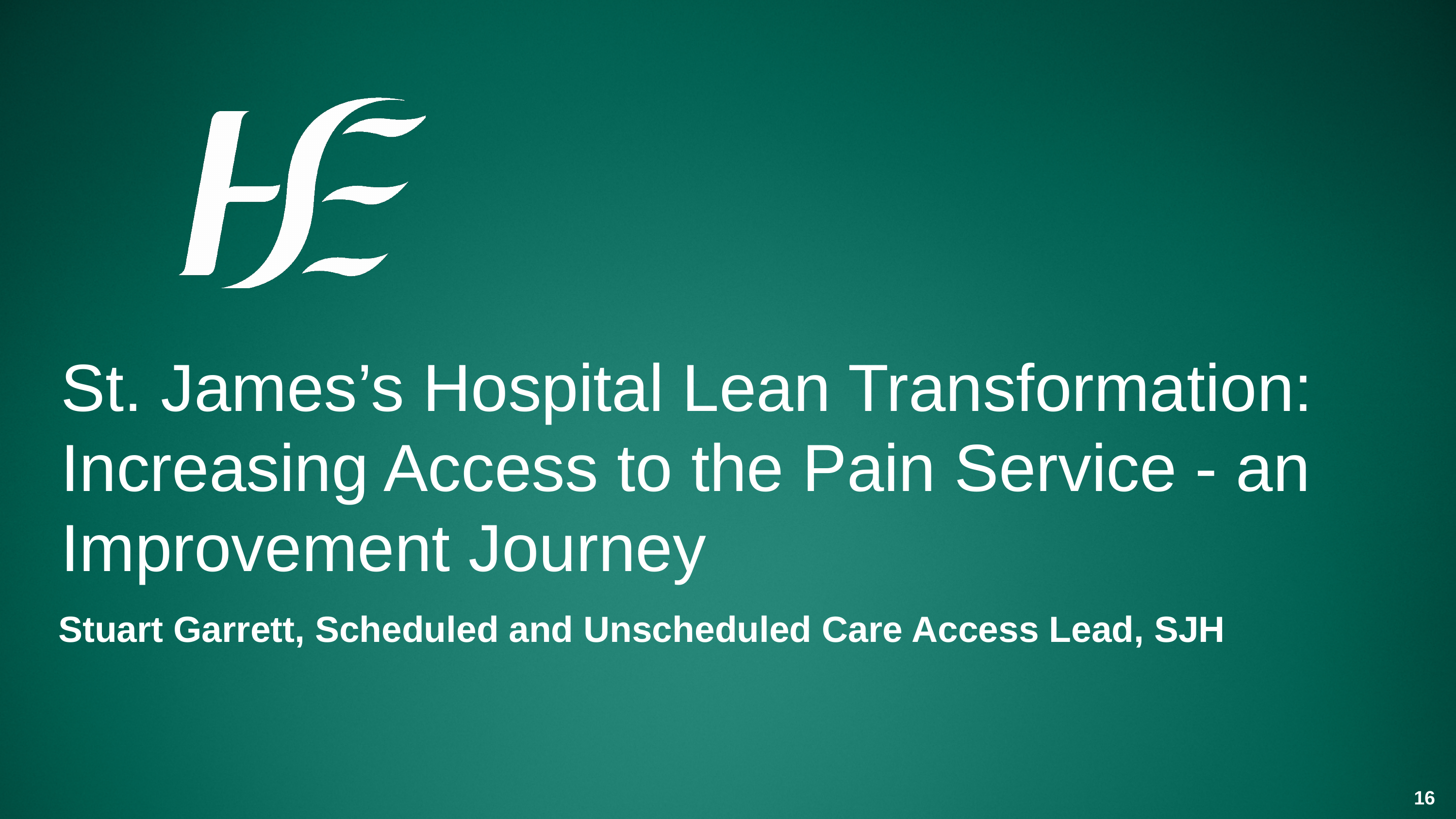

St. James’s Hospital Lean Transformation: Increasing Access to the Pain Service - an Improvement Journey
Stuart Garrett, Scheduled and Unscheduled Care Access Lead, SJH
16